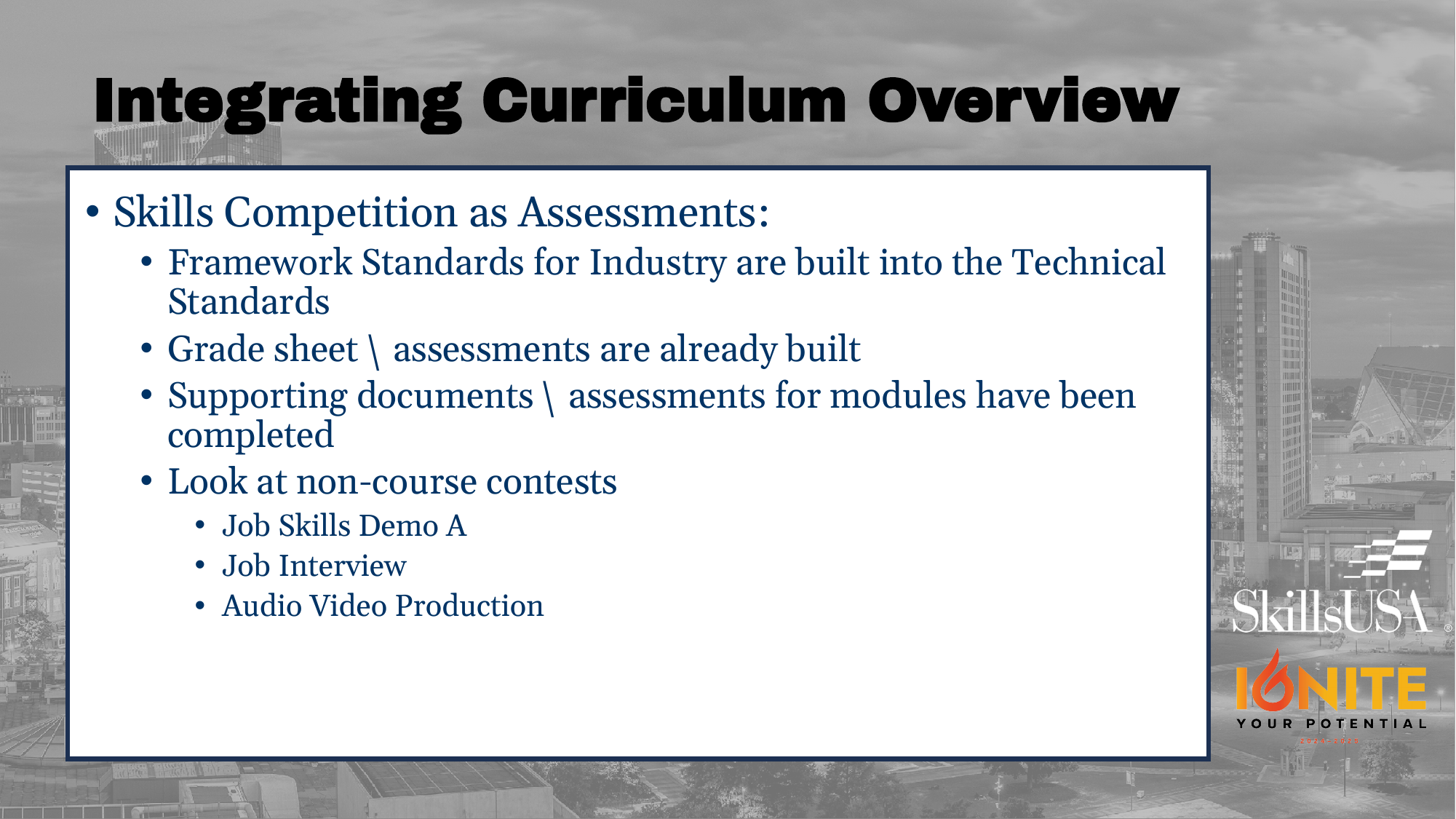

# Integrating Curriculum Overview
Skills Competition as Assessments:
Framework Standards for Industry are built into the Technical Standards
Grade sheet \ assessments are already built
Supporting documents \ assessments for modules have been completed
Look at non-course contests
Job Skills Demo A
Job Interview
Audio Video Production